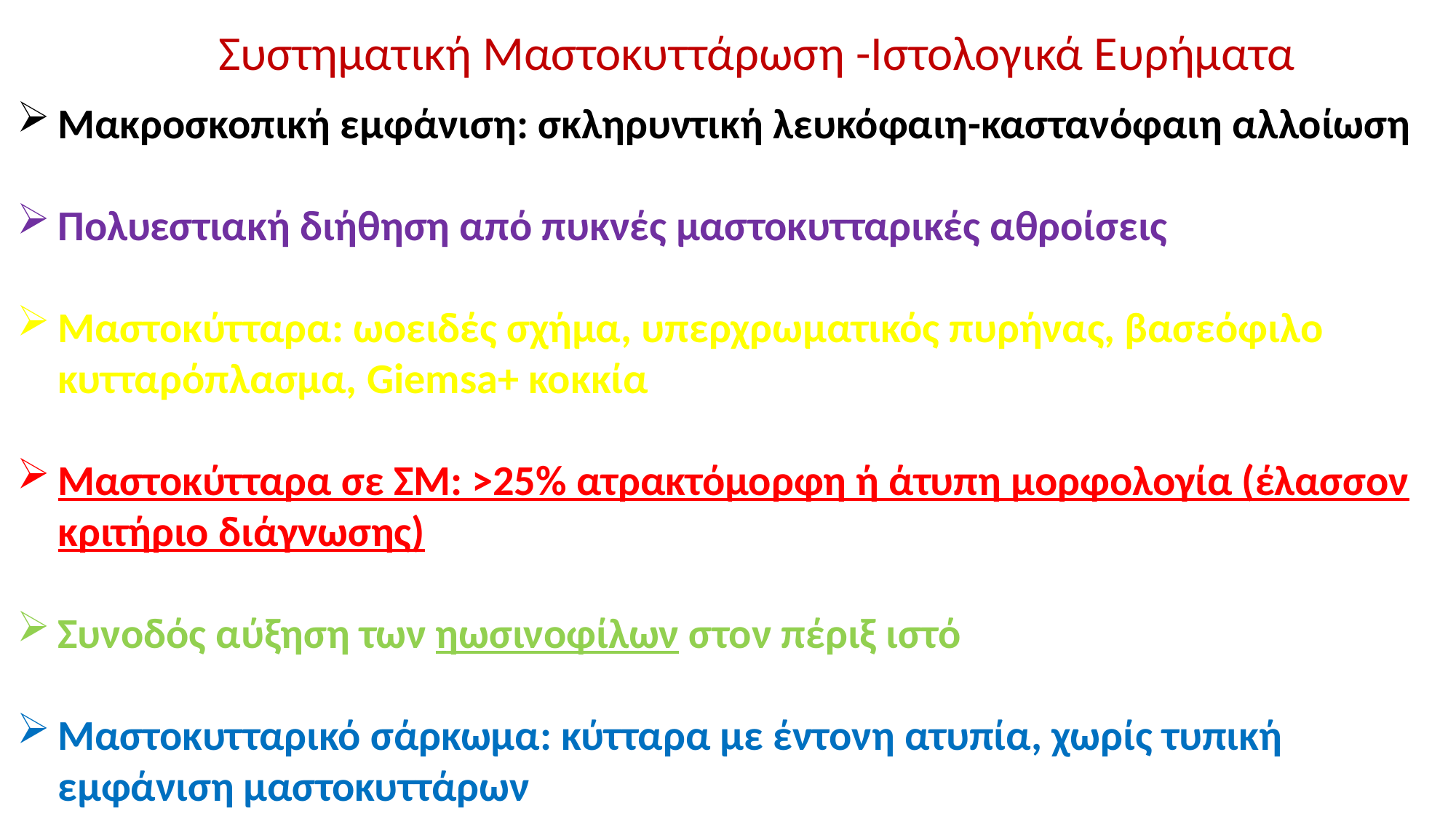

Συστηματική Μαστοκυττάρωση -Ιστολογικά Ευρήματα
Μακροσκοπική εμφάνιση: σκληρυντική λευκόφαιη-καστανόφαιη αλλοίωση

Πολυεστιακή διήθηση από πυκνές μαστοκυτταρικές αθροίσεις

Μαστοκύτταρα: ωοειδές σχήμα, υπερχρωματικός πυρήνας, βασεόφιλο κυτταρόπλασμα, Giemsa+ κοκκία

Μαστοκύτταρα σε ΣΜ: >25% ατρακτόμορφη ή άτυπη μορφολογία (έλασσον κριτήριο διάγνωσης)

Συνοδός αύξηση των ηωσινοφίλων στον πέριξ ιστό

Μαστοκυτταρικό σάρκωμα: κύτταρα με έντονη ατυπία, χωρίς τυπική εμφάνιση μαστοκυττάρων